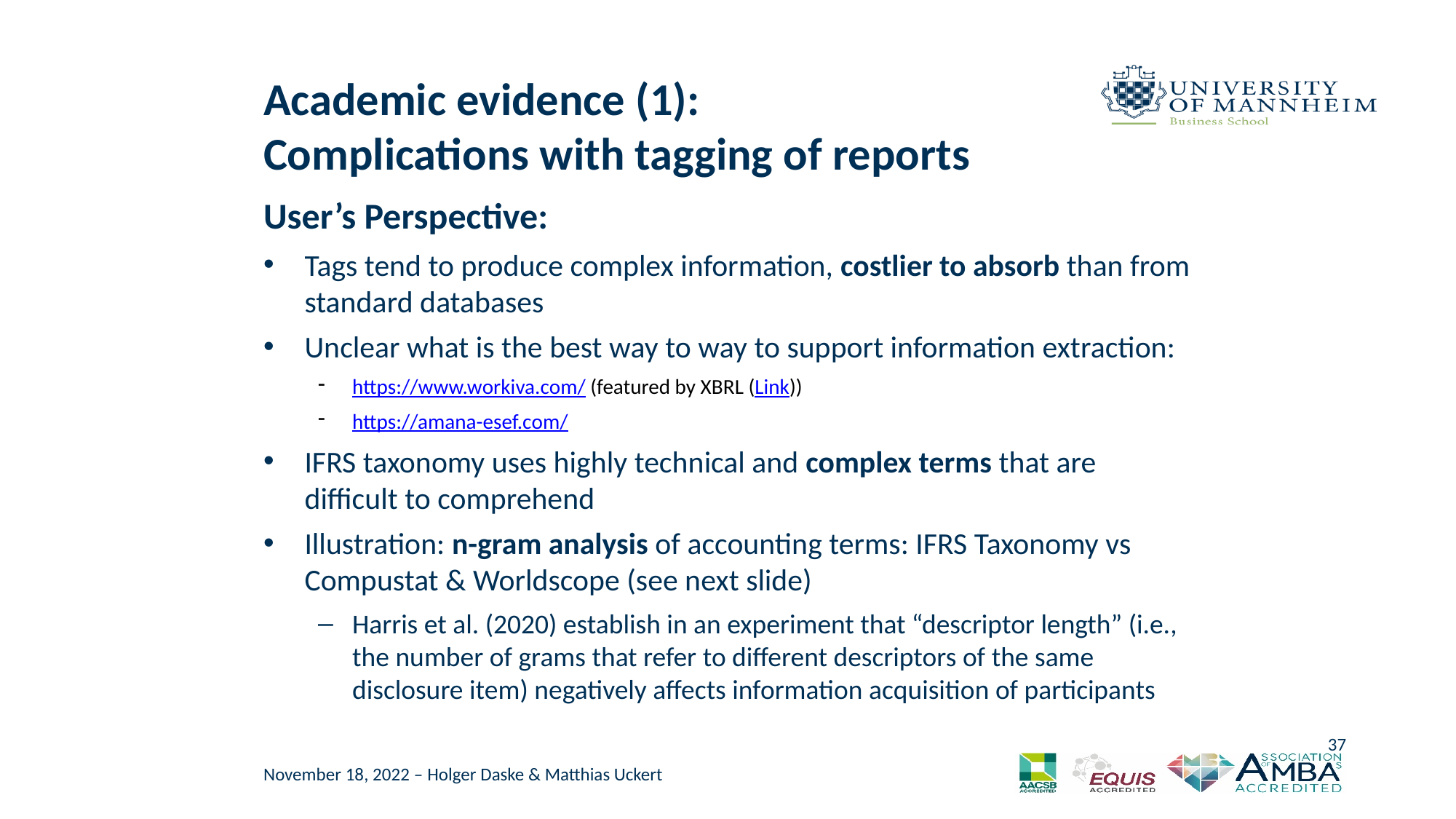

# Academic evidence (1): Complications with tagging of reports
User’s Perspective:
Tags tend to produce complex information, costlier to absorb than from standard databases
Unclear what is the best way to way to support information extraction:
https://www.workiva.com/ (featured by XBRL (Link))
https://amana-esef.com/
IFRS taxonomy uses highly technical and complex terms that are difficult to comprehend
Illustration: n-gram analysis of accounting terms: IFRS Taxonomy vs Compustat & Worldscope (see next slide)
Harris et al. (2020) establish in an experiment that “descriptor length” (i.e., the number of grams that refer to different descriptors of the same disclosure item) negatively affects information acquisition of participants

37
November 18, 2022 – Holger Daske & Matthias Uckert